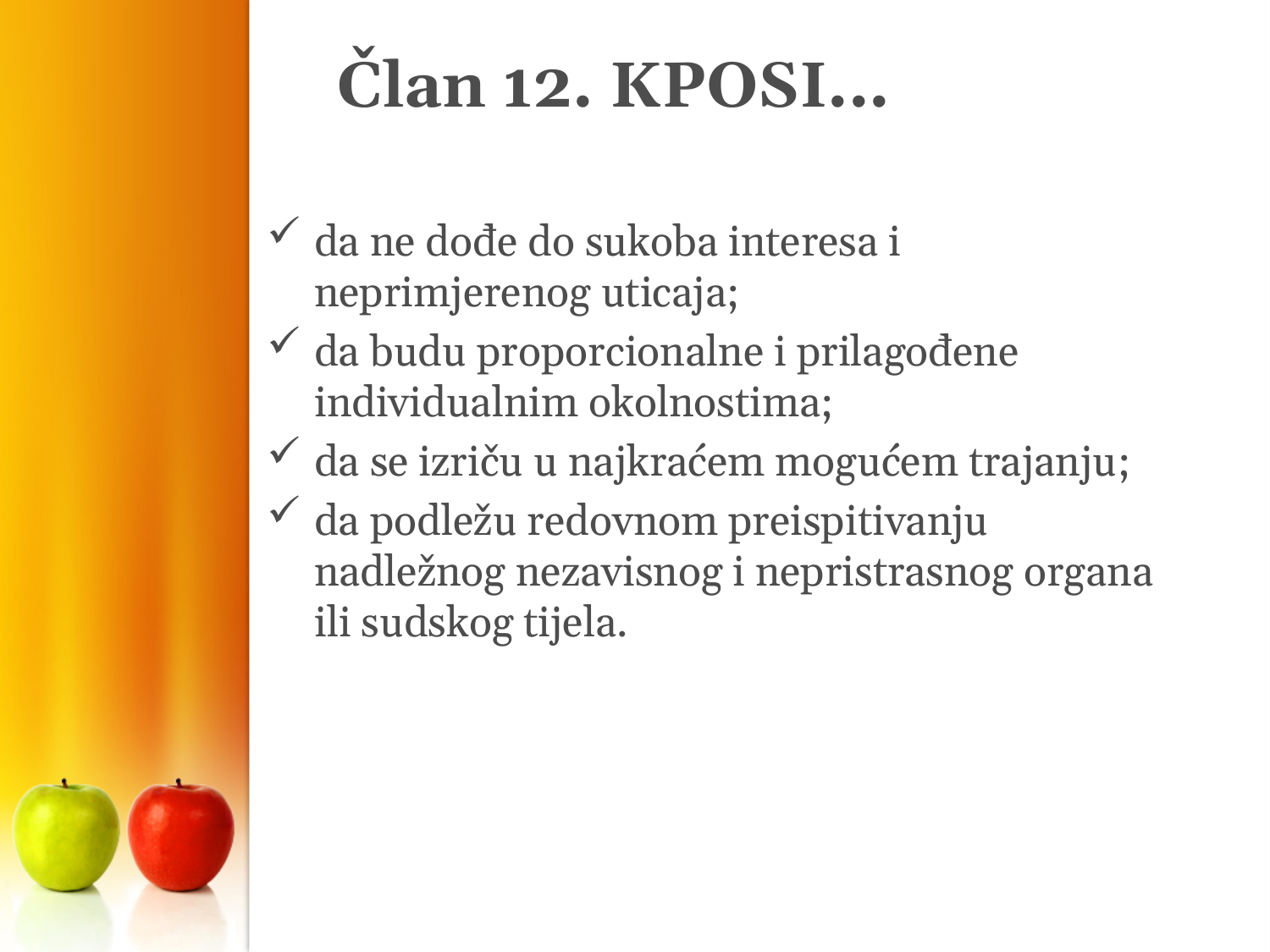

# Član 12. KPOSI...

da ne dođe do sukoba interesa i neprimjerenog uticaja;
da budu proporcionalne i prilagođene individualnim okolnostima;
da se izriču u najkraćem mogućem trajanju;
da podležu redovnom preispitivanju nadležnog nezavisnog i nepristrasnog organa ili sudskog tijela.